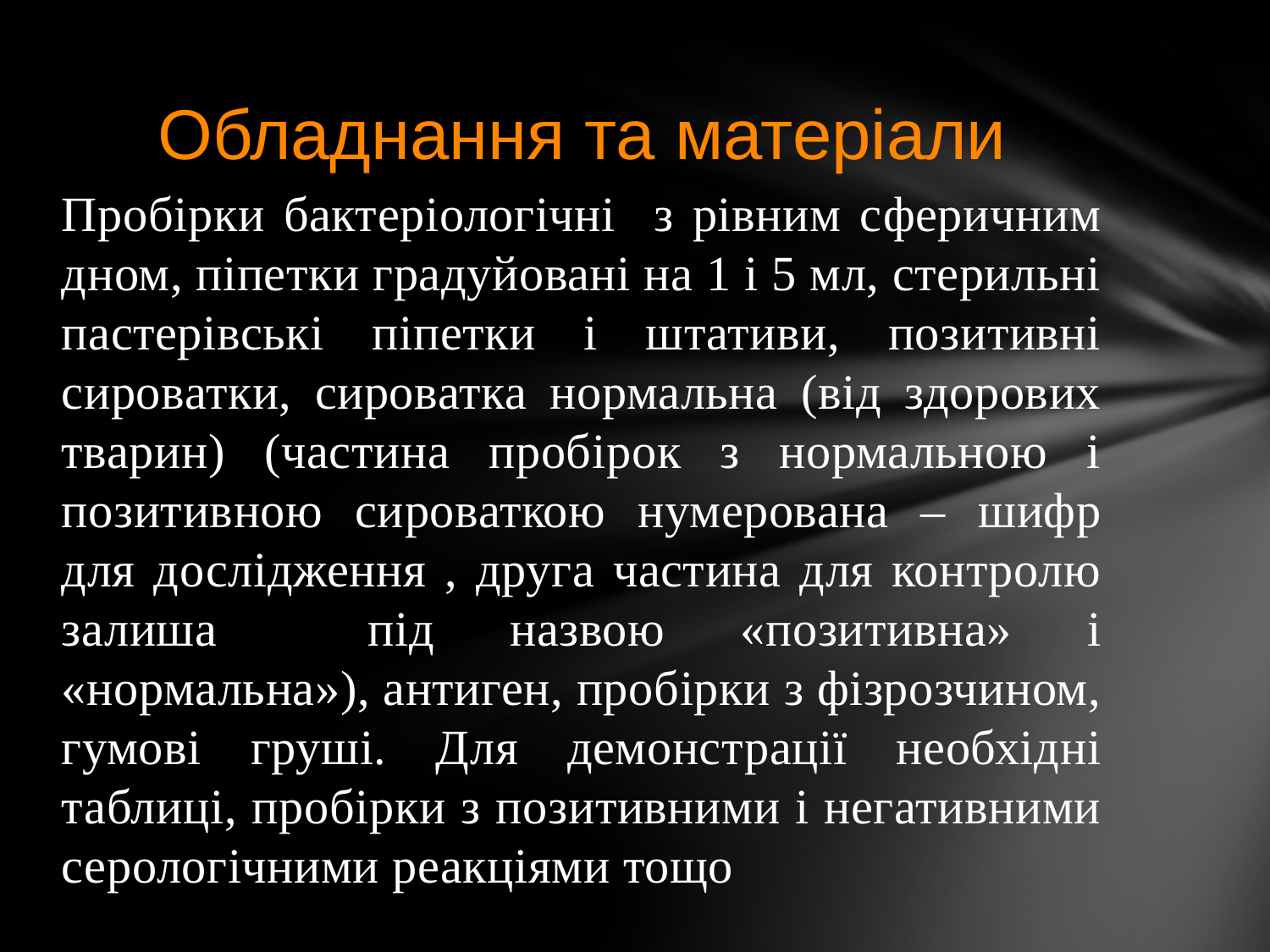

# Обладнання та матеріали
Пробірки бактеріологічні  з рівним сферичним дном, піпетки градуйовані на 1 і 5 мл, стерильні пастерівські піпетки і штативи, позитивні сироватки, сироватка нормальна (від здорових тварин) (частина пробірок з нормальною і позитивною сироваткою нумерована – шифр для дослідження , друга частина для контролю залиша  під назвою «позитивна» і «нормальна»), антиген, пробірки з фізрозчином, гумові груші. Для демонстрації необхідні таблиці, пробірки з позитивними і негативними серологічними реакціями тощо